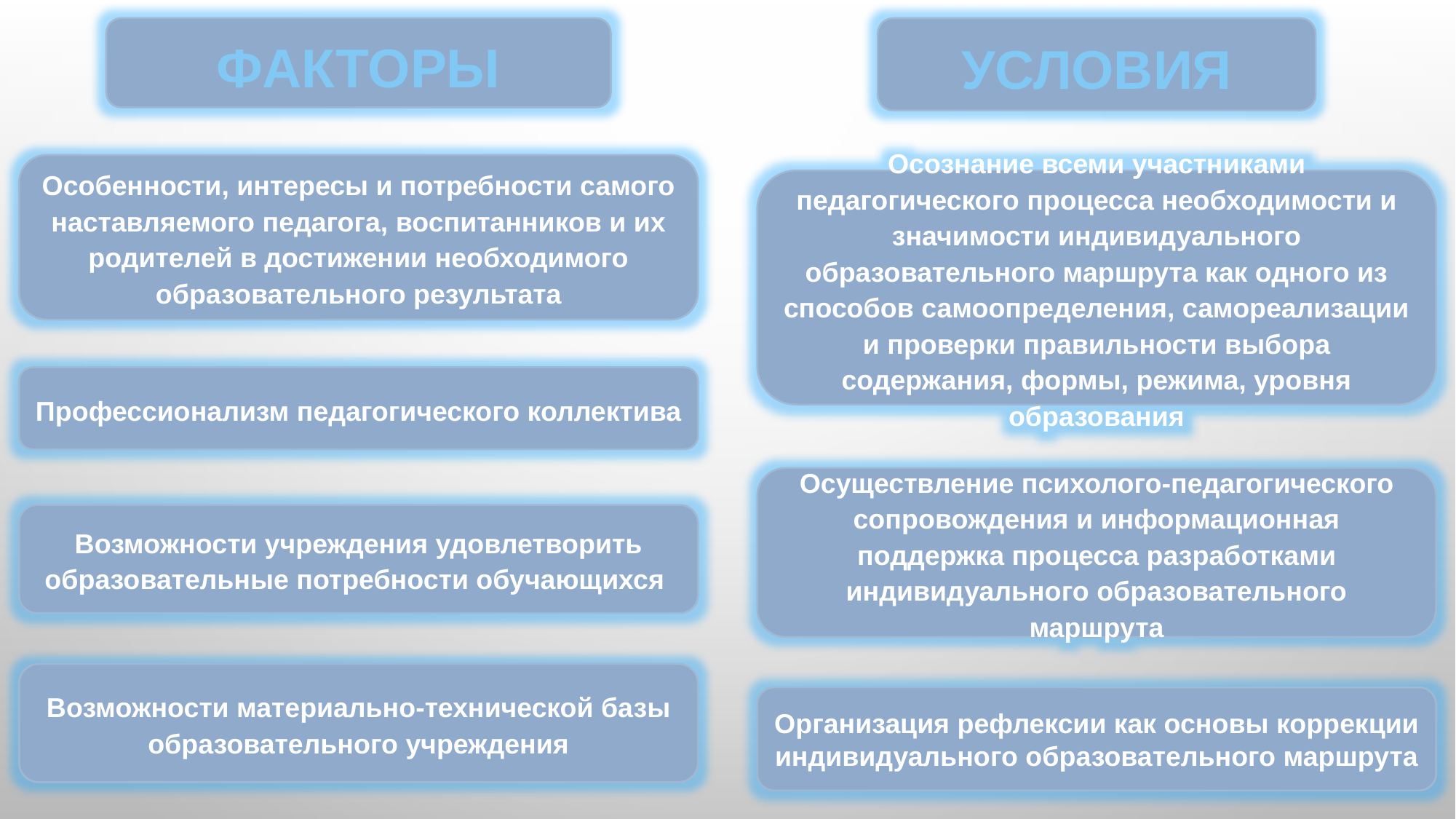

ФАКТОРЫ
УСЛОВИЯ
Особенности, интересы и потребности самого наставляемого педагога, воспитанников и их родителей в достижении необходимого образовательного результата
Осознание всеми участниками педагогического процесса необходимости и значимости индивидуального образовательного маршрута как одного из способов самоопределения, самореализации и проверки правильности выбора содержания, формы, режима, уровня образования
Профессионализм педагогического коллектива
Осуществление психолого-педагогического сопровождения и информационная поддержка процесса разработками индивидуального образовательного маршрута
Возможности учреждения удовлетворить образовательные потребности обучающихся
Возможности материально-технической базы образовательного учреждения
Организация рефлексии как основы коррекции индивидуального образовательного маршрута